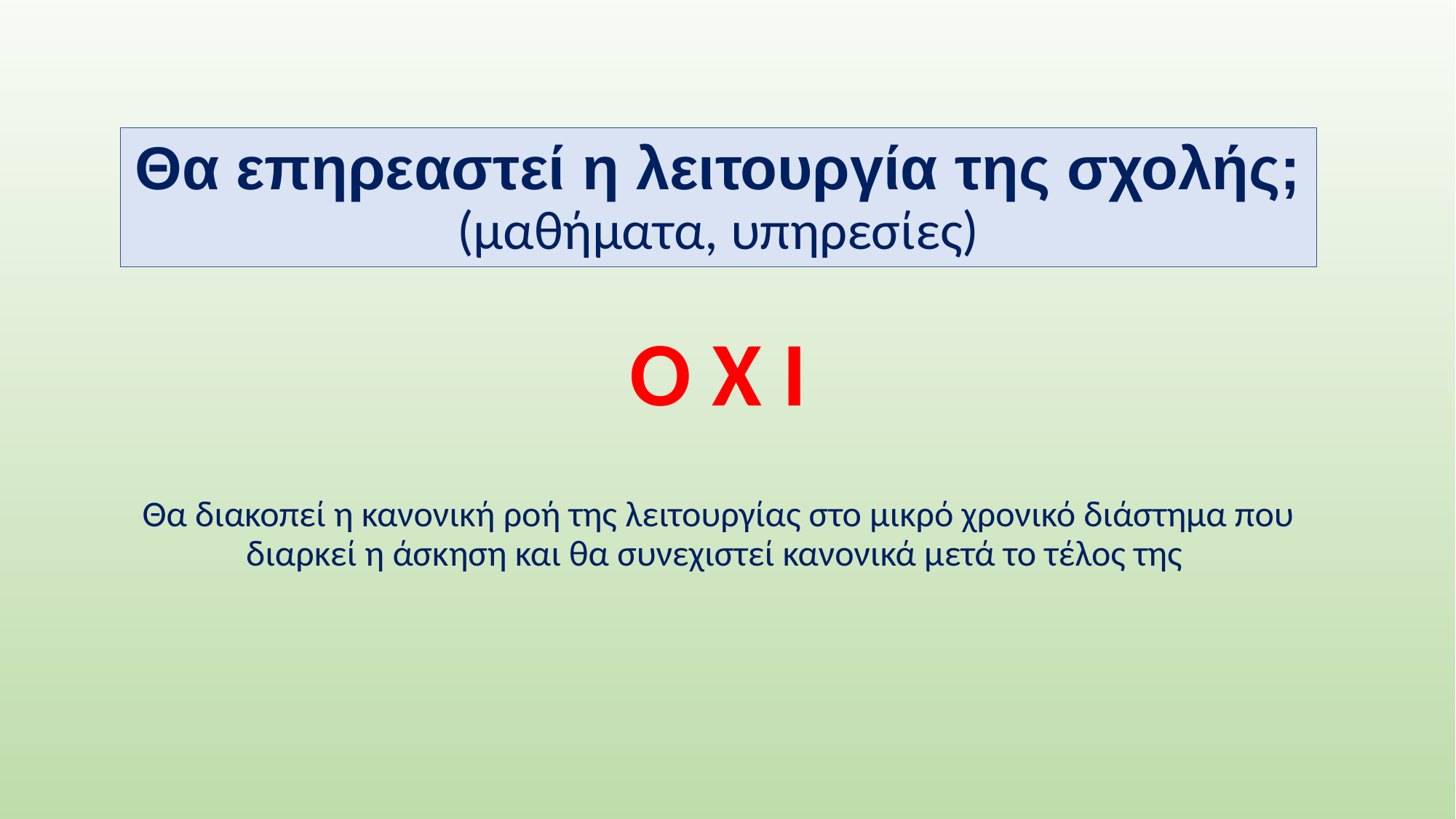

# Θα επηρεαστεί η λειτουργία της σχολής; (μαθήματα, υπηρεσίες)
Ό Χ Ι

Θα διακοπεί η κανονική ροή της λειτουργίας στο μικρό χρονικό διάστημα που διαρκεί η άσκηση και θα συνεχιστεί κανονικά μετά το τέλος της